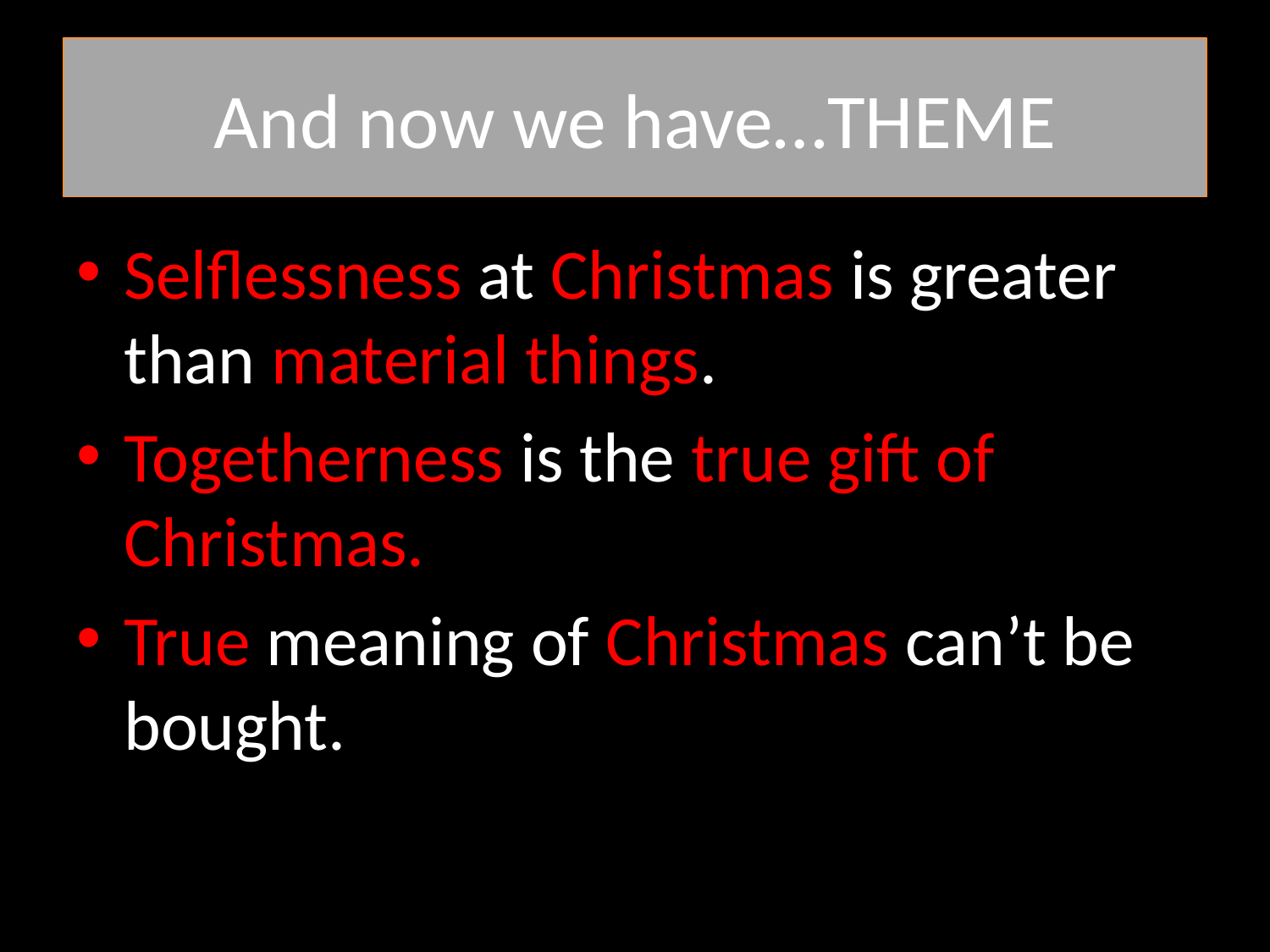

# And now we have…THEME
Selflessness at Christmas is greater than material things.
Togetherness is the true gift of Christmas.
True meaning of Christmas can’t be bought.